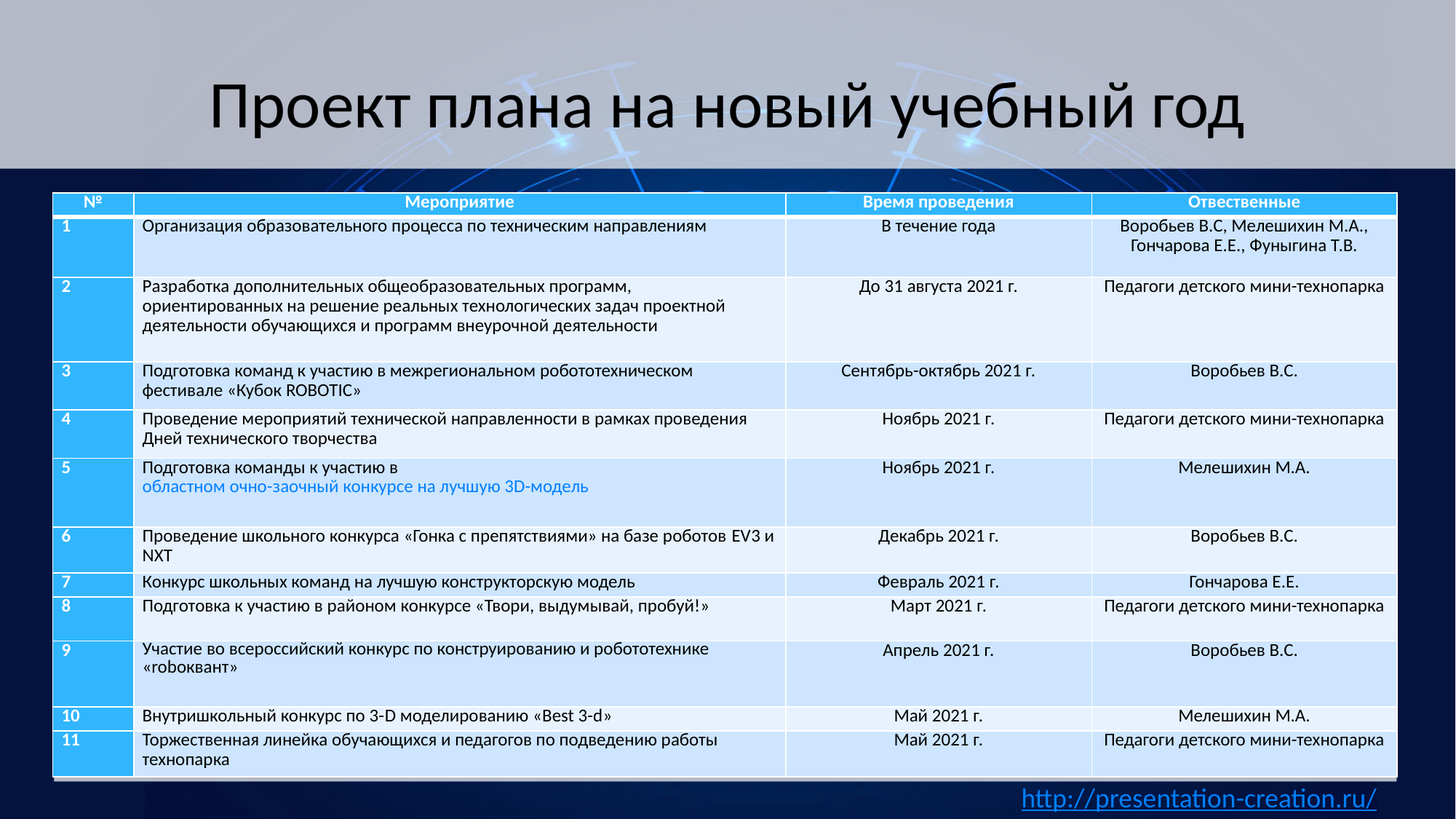

# Проект плана на новый учебный год
| № | Мероприятие | Время проведения | Отвественные |
| --- | --- | --- | --- |
| 1 | Организация образовательного процесса по техническим направлениям | В течение года | Воробьев В.С, Мелешихин М.А., Гончарова Е.Е., Фуныгина Т.В. |
| 2 | Разработка дополнительных общеобразовательных программ, ориентированных на решение реальных технологических задач проектной деятельности обучающихся и программ внеурочной деятельности | До 31 августа 2021 г. | Педагоги детского мини-технопарка |
| 3 | Подготовка команд к участию в межрегиональном робототехническом фестивале «Кубок ROBOTIC» | Сентябрь-октябрь 2021 г. | Воробьев В.С. |
| 4 | Проведение мероприятий технической направленности в рамках проведения Дней технического творчества | Ноябрь 2021 г. | Педагоги детского мини-технопарка |
| 5 | Подготовка команды к участию в областном очно-заочный конкурсе на лучшую 3D-модель | Ноябрь 2021 г. | Мелешихин М.А. |
| 6 | Проведение школьного конкурса «Гонка с препятствиями» на базе роботов EV3 и NXT | Декабрь 2021 г. | Воробьев В.С. |
| 7 | Конкурс школьных команд на лучшую конструкторскую модель | Февраль 2021 г. | Гончарова Е.Е. |
| 8 | Подготовка к участию в районом конкурсе «Твори, выдумывай, пробуй!» | Март 2021 г. | Педагоги детского мини-технопарка |
| 9 | Участие во всероссийский конкурс по конструированию и робототехнике «roboквант» | Апрель 2021 г. | Воробьев В.С. |
| 10 | Внутришкольный конкурс по 3-D моделированию «Best 3-d» | Май 2021 г. | Мелешихин М.А. |
| 11 | Торжественная линейка обучающихся и педагогов по подведению работы технопарка | Май 2021 г. | Педагоги детского мини-технопарка |